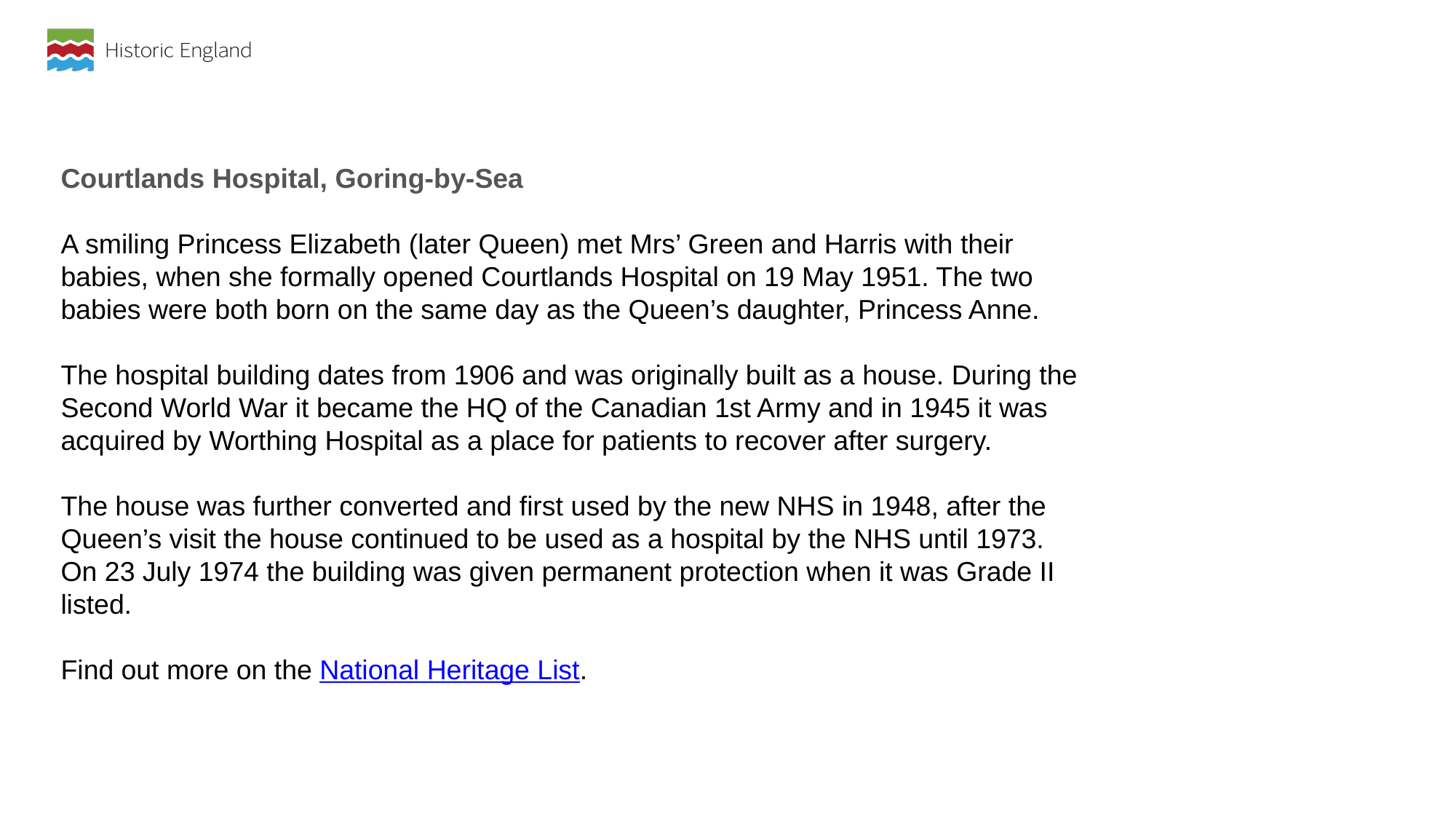

Courtlands Hospital, Goring-by-Sea

A smiling Princess Elizabeth (later Queen) met Mrs’ Green and Harris with their babies, when she formally opened Courtlands Hospital on 19 May 1951. The two babies were both born on the same day as the Queen’s daughter, Princess Anne.

The hospital building dates from 1906 and was originally built as a house. During the Second World War it became the HQ of the Canadian 1st Army and in 1945 it was acquired by Worthing Hospital as a place for patients to recover after surgery.

The house was further converted and first used by the new NHS in 1948, after the Queen’s visit the house continued to be used as a hospital by the NHS until 1973. On 23 July 1974 the building was given permanent protection when it was Grade II listed.

Find out more on the National Heritage List.